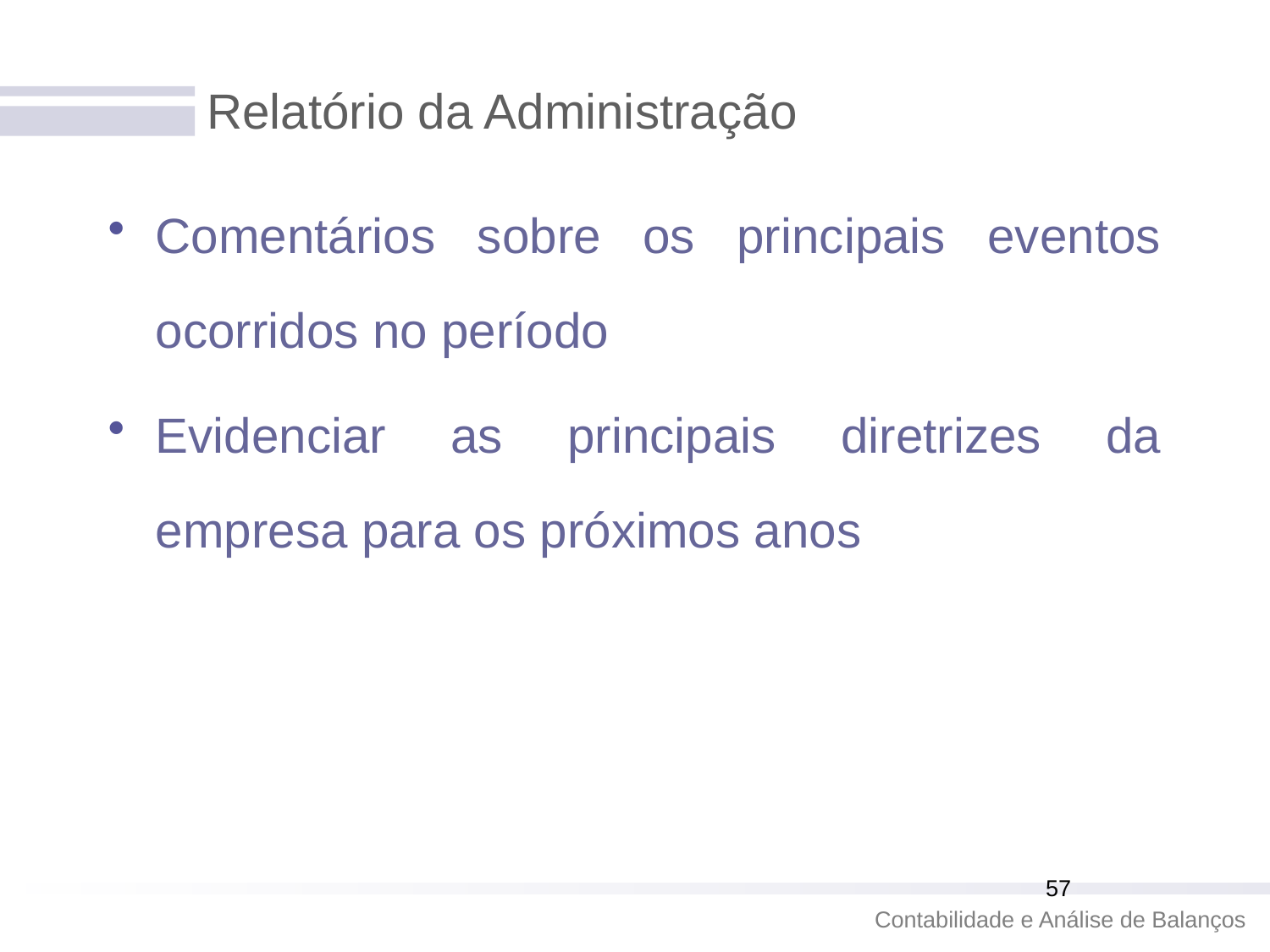

# Relatório da Administração
Comentários sobre os principais eventos ocorridos no período
Evidenciar as principais diretrizes da empresa para os próximos anos
57